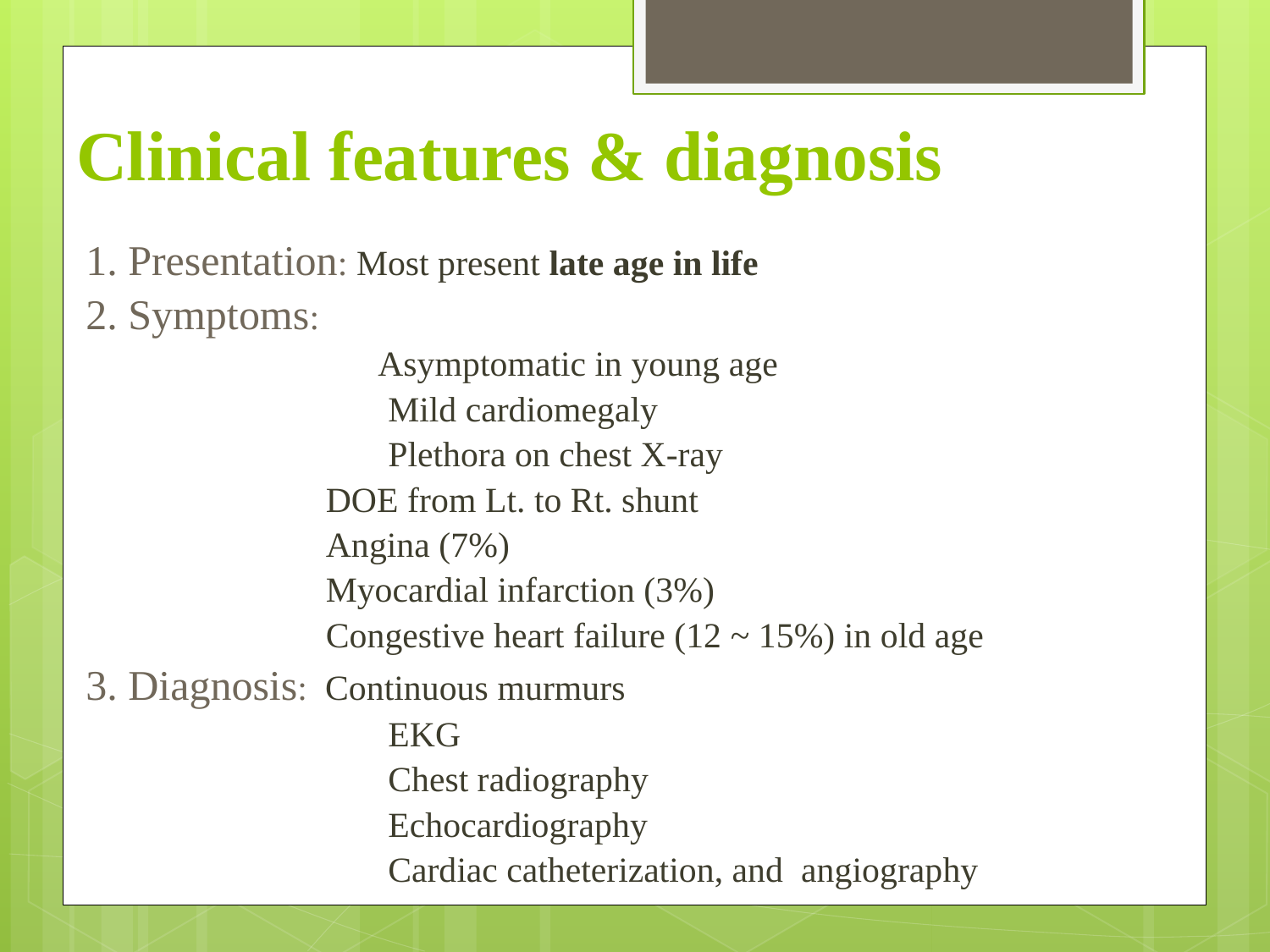

# Clinical features & diagnosis
1. Presentation: Most present late age in life
2. Symptoms:
			Asymptomatic in young age
                                  Mild cardiomegaly
                                  Plethora on chest X-ray
                           DOE from Lt. to Rt. shunt
                           Angina (7%)
                           Myocardial infarction (3%)
                           Congestive heart failure (12 ~ 15%) in old age
3. Diagnosis:  Continuous murmurs
                                  EKG
                                  Chest radiography
                                  Echocardiography
                                  Cardiac catheterization, and  angiography